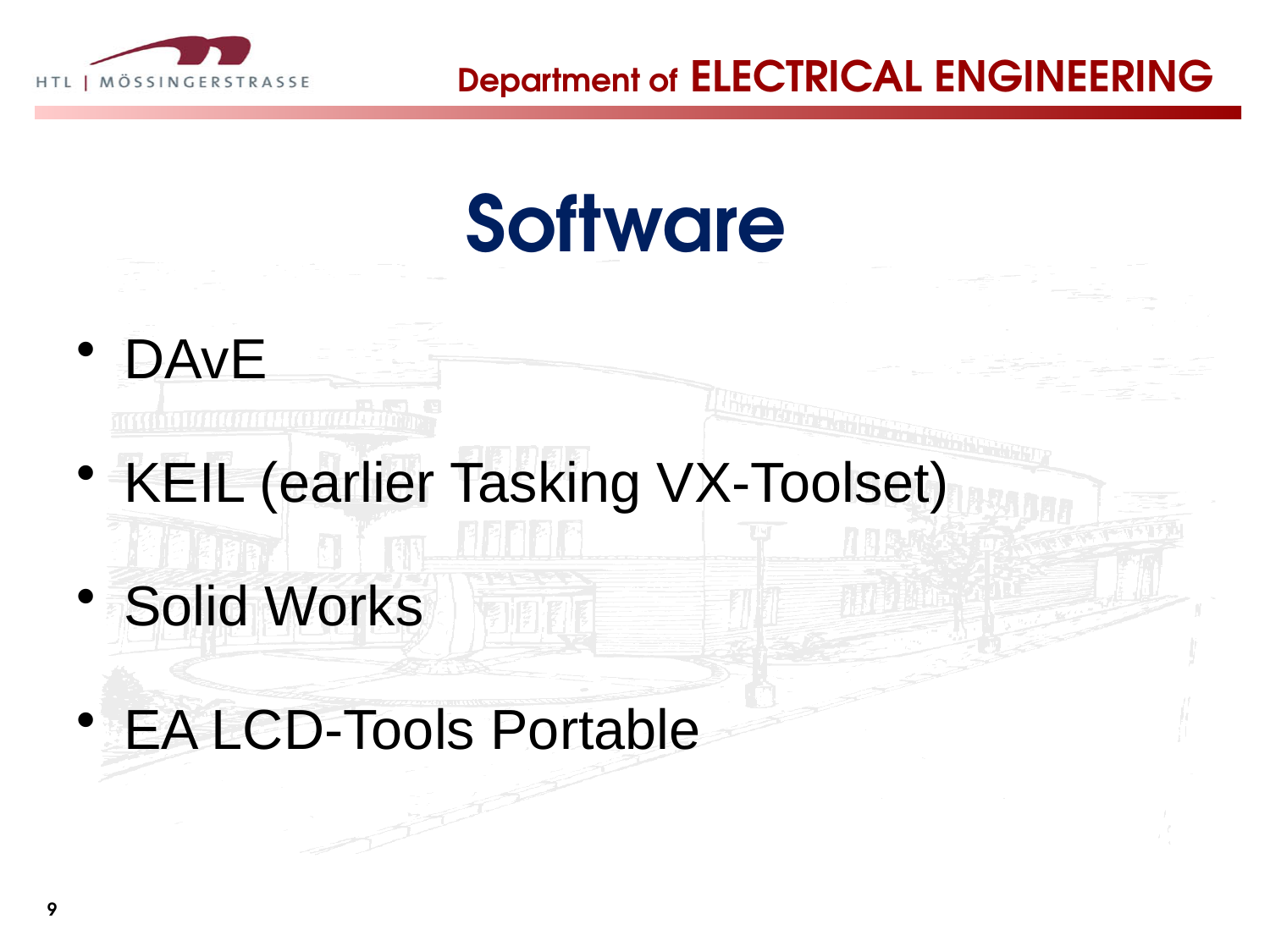

# Software
DAvE

KEIL (earlier Tasking VX-Toolset)

Solid Works

EA LCD-Tools Portable